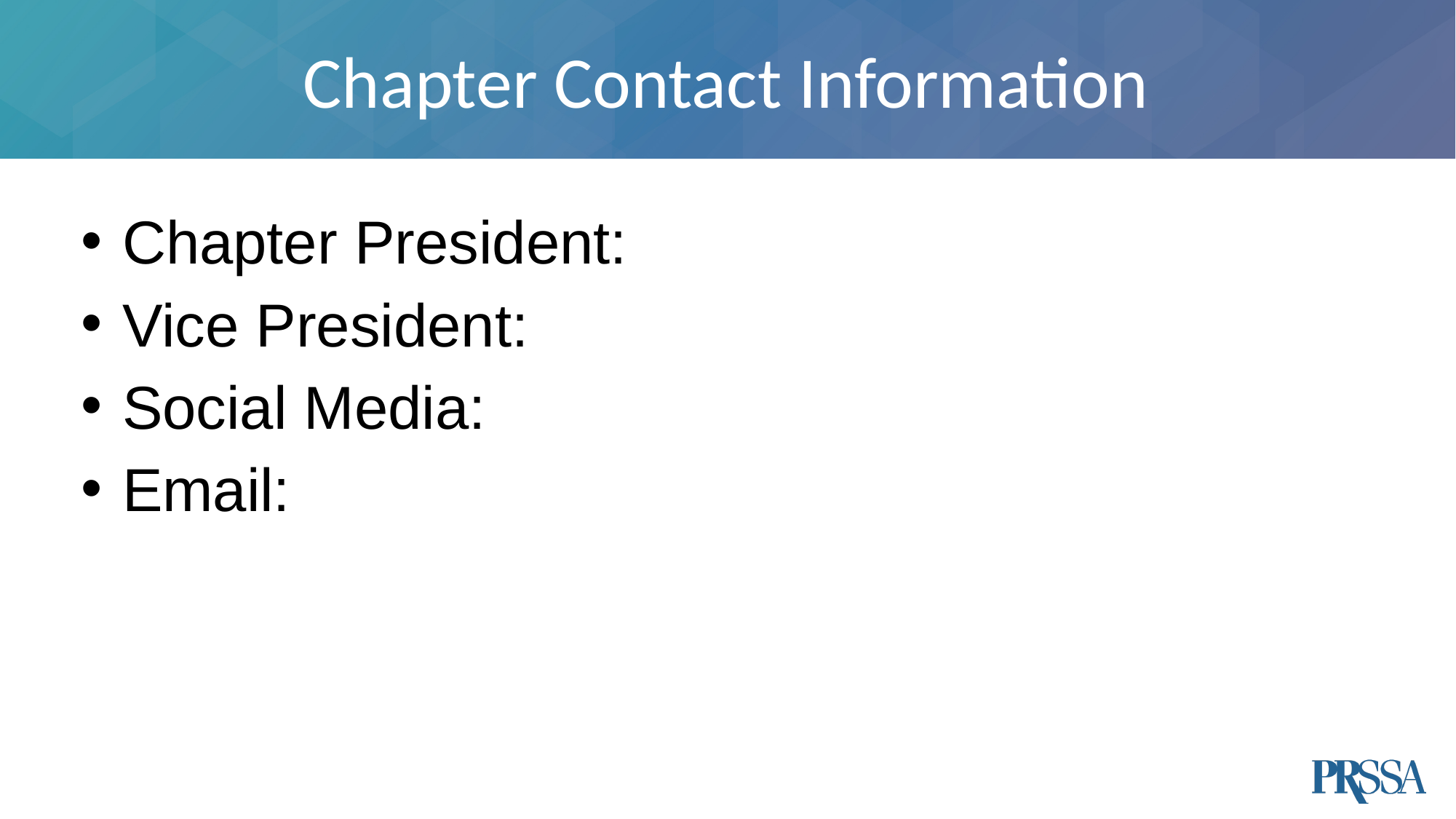

# Chapter Contact Information
Chapter President:
Vice President:
Social Media:
Email: